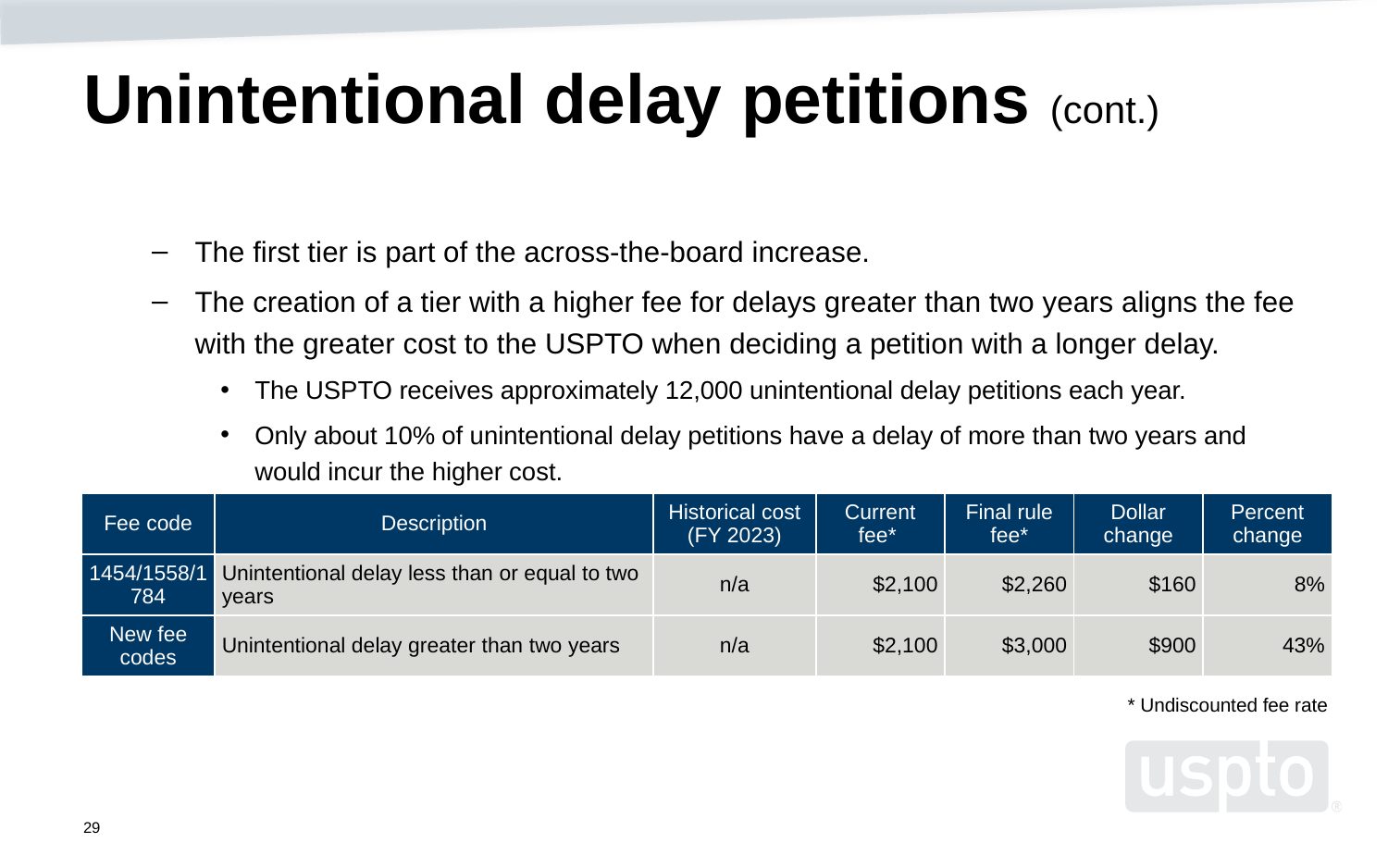

# Unintentional delay petitions (cont.)
The first tier is part of the across-the-board increase.
The creation of a tier with a higher fee for delays greater than two years aligns the fee with the greater cost to the USPTO when deciding a petition with a longer delay.
The USPTO receives approximately 12,000 unintentional delay petitions each year.
Only about 10% of unintentional delay petitions have a delay of more than two years and would incur the higher cost.
| Fee code | Description | Historical cost (FY 2023) | Current fee\* | Final rule fee\* | Dollar change | Percent change |
| --- | --- | --- | --- | --- | --- | --- |
| 1454/1558/1784 | Unintentional delay less than or equal to two years | n/a | $2,100 | $2,260 | $160 | 8% |
| New fee codes | Unintentional delay greater than two years | n/a | $2,100 | $3,000 | $900 | 43% |
* Undiscounted fee rate
29